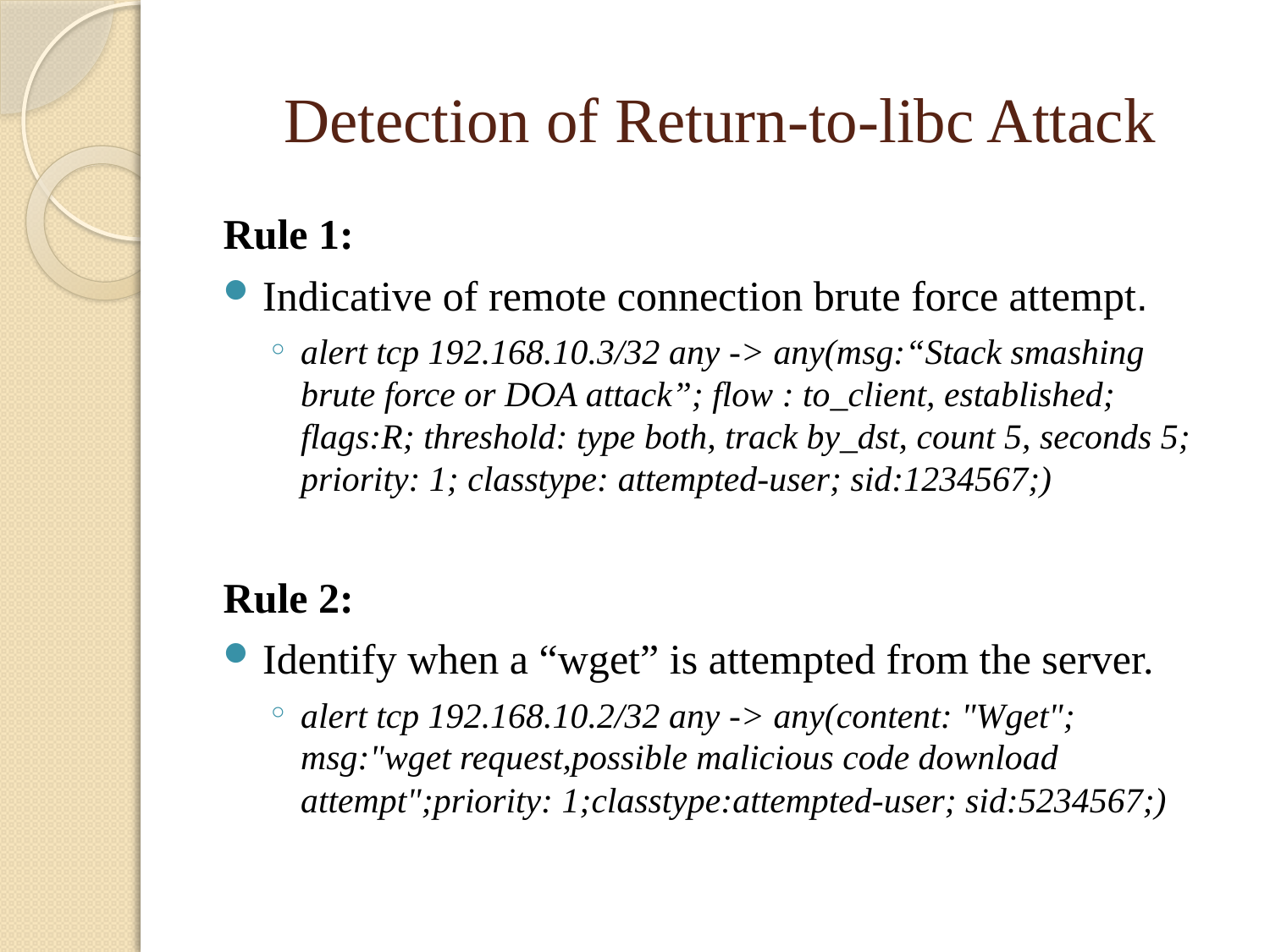

# Detection of Return-to-libc Attack
Rule 1:
Indicative of remote connection brute force attempt.
alert tcp 192.168.10.3/32 any -> any(msg:“Stack smashing brute force or DOA attack”; flow : to_client, established; flags:R; threshold: type both, track by_dst, count 5, seconds 5; priority: 1; classtype: attempted-user; sid:1234567;)

Rule 2:
Identify when a “wget” is attempted from the server.
alert tcp 192.168.10.2/32 any -> any(content: "Wget"; msg:"wget request,possible malicious code download attempt";priority: 1;classtype:attempted-user; sid:5234567;)